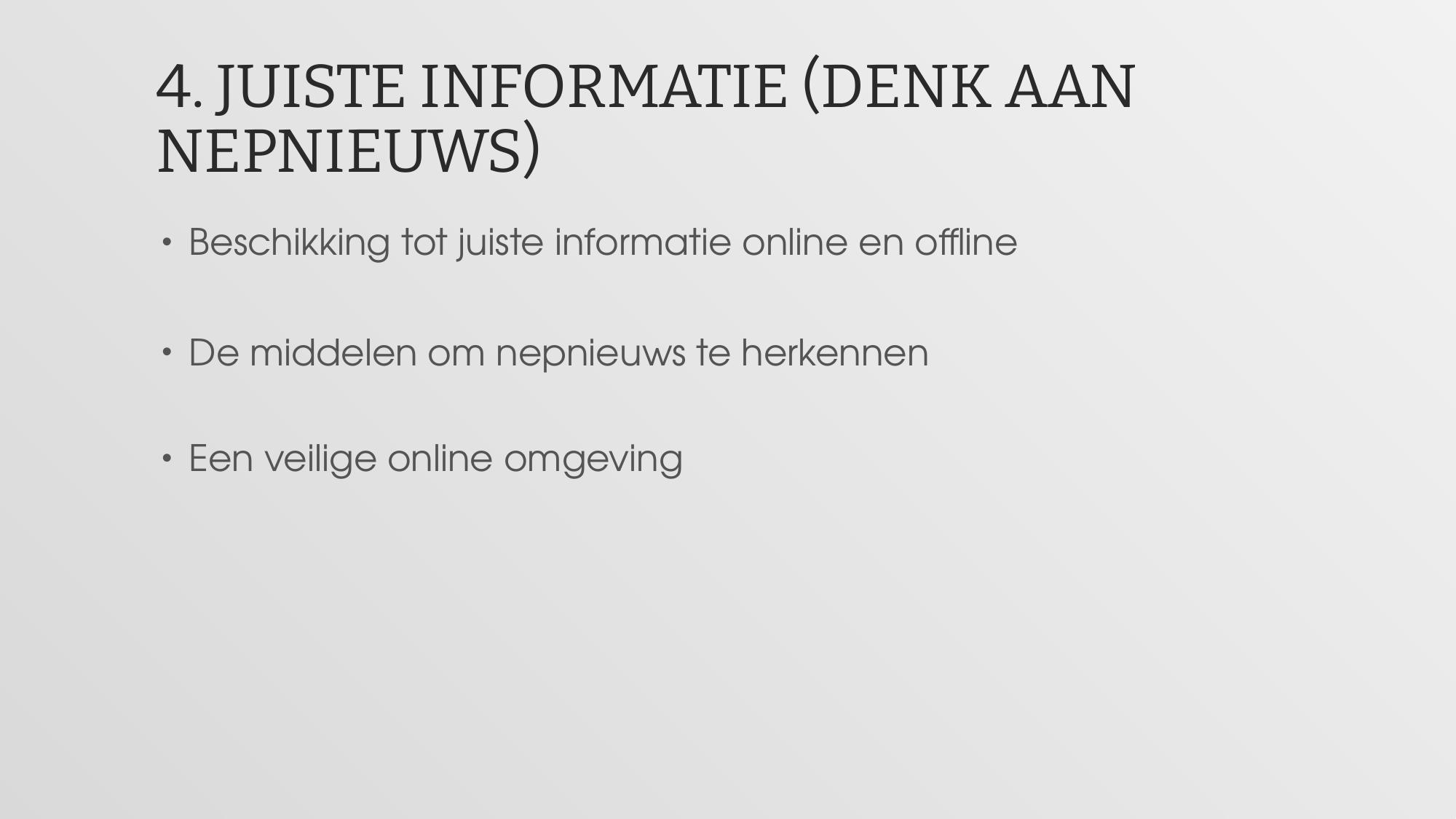

# 4. Juiste informatie (denk aan nepnieuws)
Beschikking tot juiste informatie online en offline
De middelen om nepnieuws te herkennen
Een veilige online omgeving